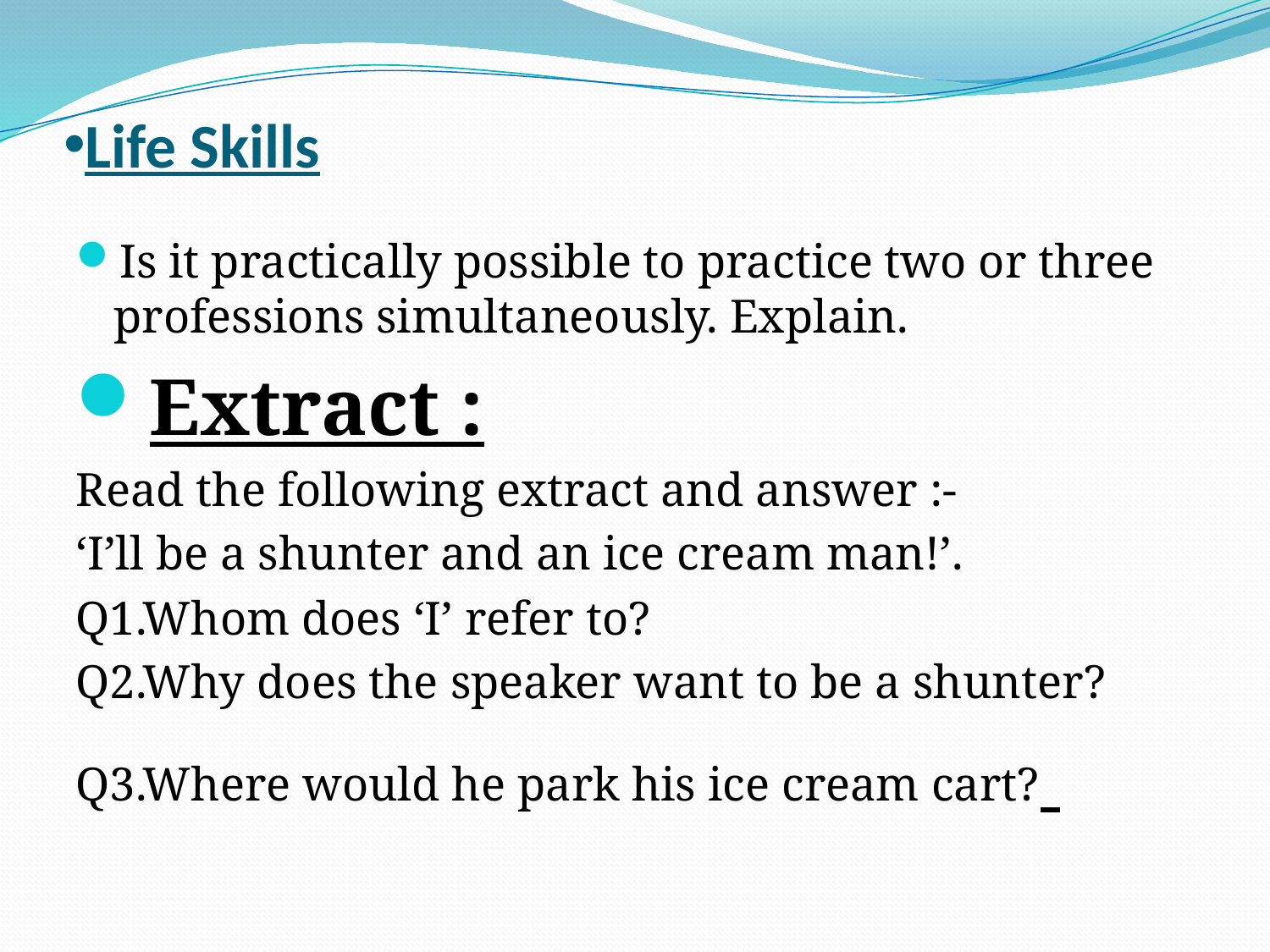

# Life Skills
Is it practically possible to practice two or three professions simultaneously. Explain.
Extract :
Read the following extract and answer :-
‘I’ll be a shunter and an ice cream man!’.
Q1.Whom does ‘I’ refer to?
Q2.Why does the speaker want to be a shunter?
Q3.Where would he park his ice cream cart?